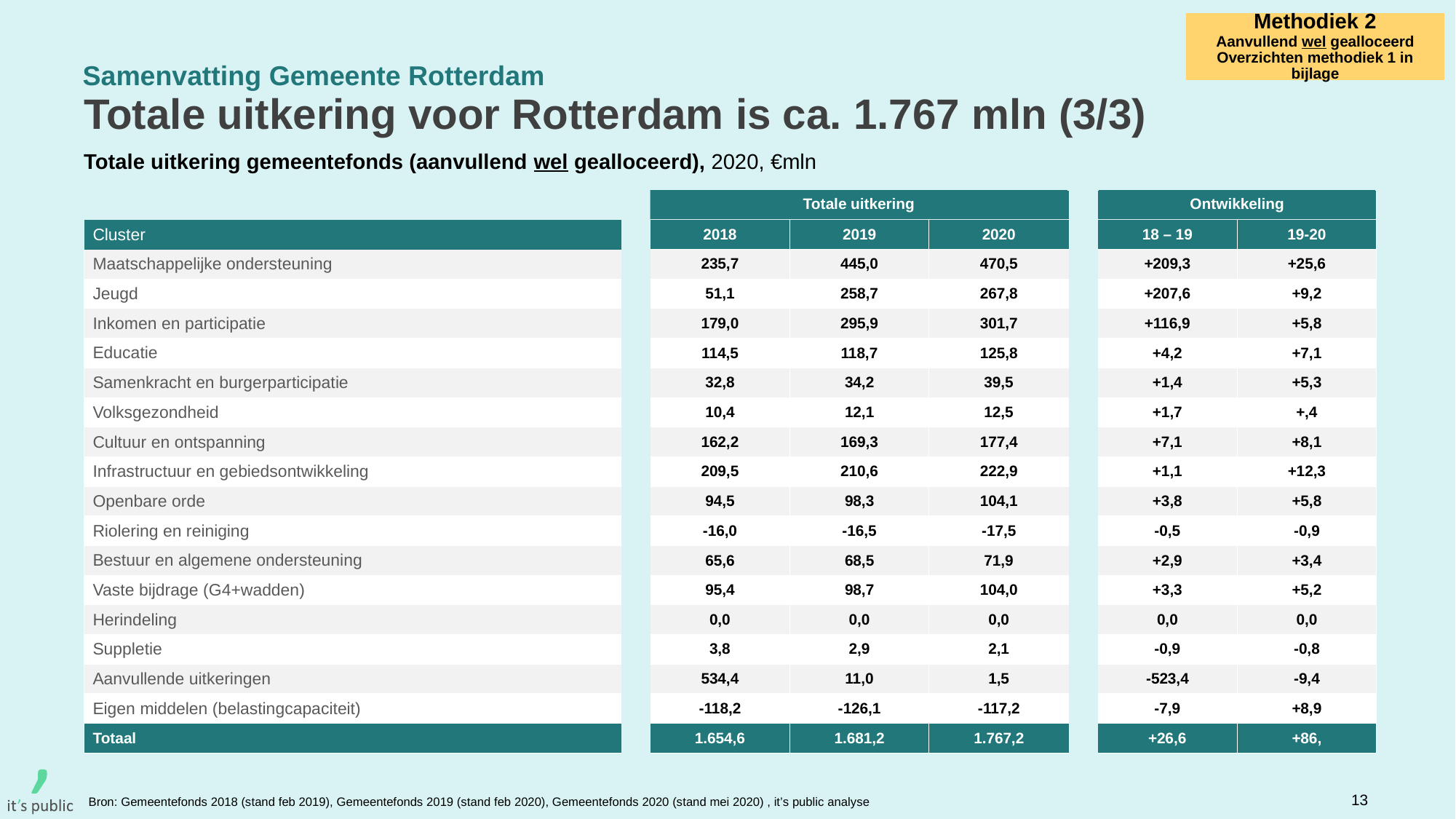

Methodiek 2
Aanvullend wel gealloceerd
Overzichten methodiek 1 in bijlage
Samenvatting Gemeente Rotterdam
# Totale uitkering voor Rotterdam is ca. 1.767 mln (3/3)
Totale uitkering gemeentefonds (aanvullend wel gealloceerd), 2020, €mln
|  |  |  |  |  |  |  |  |
| --- | --- | --- | --- | --- | --- | --- | --- |
| Cluster |  | 2018 | 2019 | 2020 |  | 18 – 19 | 19-20 |
| Maatschappelijke ondersteuning |  | 235,7 | 445,0 | 470,5 |  | +209,3 | +25,6 |
| Jeugd |  | 51,1 | 258,7 | 267,8 |  | +207,6 | +9,2 |
| Inkomen en participatie |  | 179,0 | 295,9 | 301,7 |  | +116,9 | +5,8 |
| Educatie |  | 114,5 | 118,7 | 125,8 |  | +4,2 | +7,1 |
| Samenkracht en burgerparticipatie |  | 32,8 | 34,2 | 39,5 |  | +1,4 | +5,3 |
| Volksgezondheid |  | 10,4 | 12,1 | 12,5 |  | +1,7 | +,4 |
| Cultuur en ontspanning |  | 162,2 | 169,3 | 177,4 |  | +7,1 | +8,1 |
| Infrastructuur en gebiedsontwikkeling |  | 209,5 | 210,6 | 222,9 |  | +1,1 | +12,3 |
| Openbare orde |  | 94,5 | 98,3 | 104,1 |  | +3,8 | +5,8 |
| Riolering en reiniging |  | -16,0 | -16,5 | -17,5 |  | -0,5 | -0,9 |
| Bestuur en algemene ondersteuning |  | 65,6 | 68,5 | 71,9 |  | +2,9 | +3,4 |
| Vaste bijdrage (G4+wadden) |  | 95,4 | 98,7 | 104,0 |  | +3,3 | +5,2 |
| Herindeling |  | 0,0 | 0,0 | 0,0 |  | 0,0 | 0,0 |
| Suppletie |  | 3,8 | 2,9 | 2,1 |  | -0,9 | -0,8 |
| Aanvullende uitkeringen |  | 534,4 | 11,0 | 1,5 |  | -523,4 | -9,4 |
| Eigen middelen (belastingcapaciteit) |  | -118,2 | -126,1 | -117,2 |  | -7,9 | +8,9 |
| Totaal |  | 1.654,6 | 1.681,2 | 1.767,2 |  | +26,6 | +86, |
Totale uitkering
Ontwikkeling

13
Bron: Gemeentefonds 2018 (stand feb 2019), Gemeentefonds 2019 (stand feb 2020), Gemeentefonds 2020 (stand mei 2020) , it’s public analyse